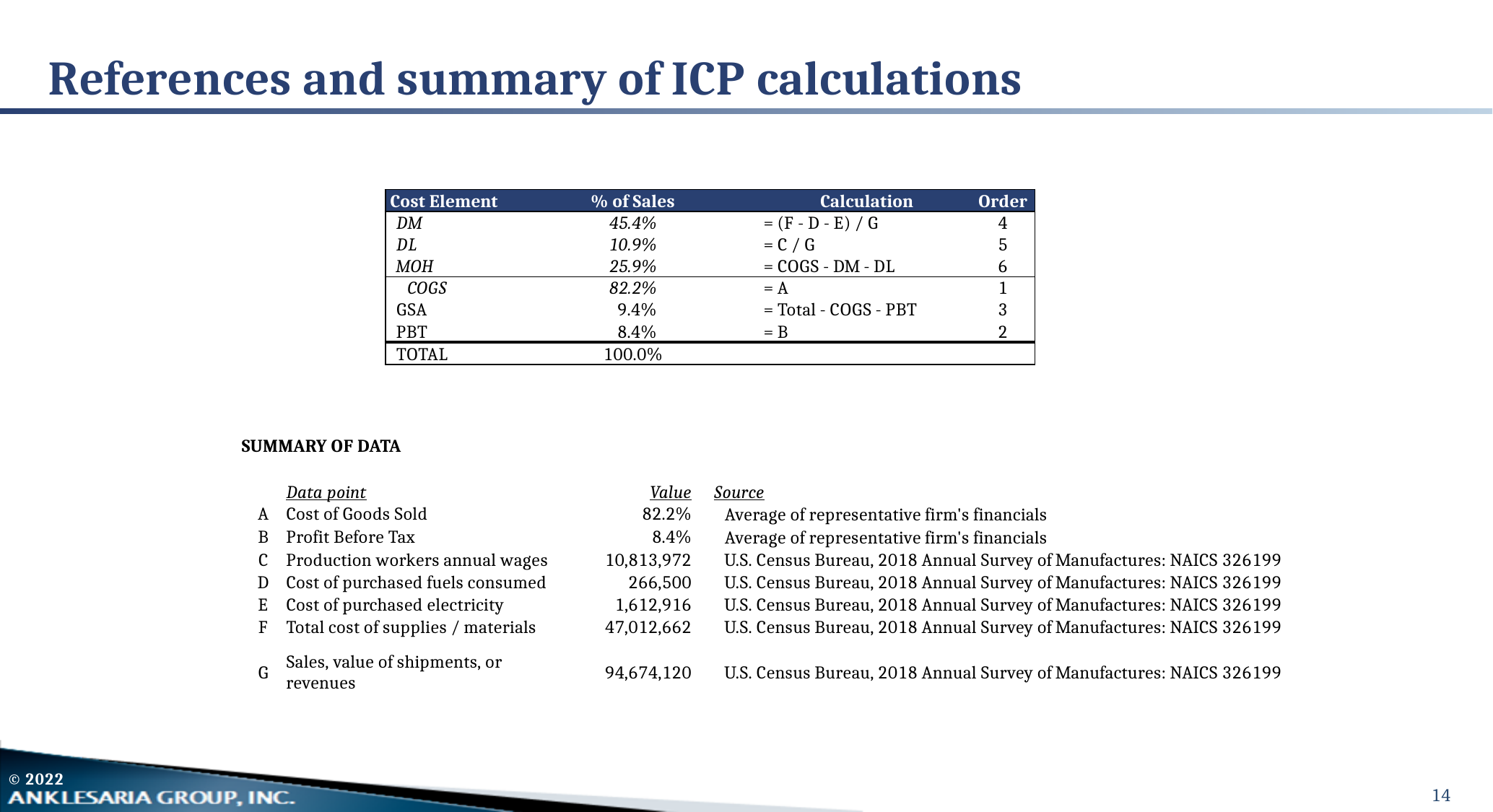

# References and summary of ICP calculations
| Cost Element | % of Sales | Calculation | Order |
| --- | --- | --- | --- |
| DM | 45.4% | = (F - D - E) / G | 4 |
| DL | 10.9% | = C / G | 5 |
| MOH | 25.9% | = COGS - DM - DL | 6 |
| COGS | 82.2% | = A | 1 |
| GSA | 9.4% | = Total - COGS - PBT | 3 |
| PBT | 8.4% | = B | 2 |
| TOTAL | 100.0% |  |  |
| SUMMARY OF DATA |  |  |  |  |
| --- | --- | --- | --- | --- |
|  |  |  |  |  |
|  | Data point | Value | Source |  |
| A | Cost of Goods Sold | 82.2% | Average of representative firm's financials |  |
| B | Profit Before Tax | 8.4% | Average of representative firm's financials |  |
| C | Production workers annual wages | 10,813,972 | U.S. Census Bureau, 2018 Annual Survey of Manufactures: NAICS 326199 |  |
| D | Cost of purchased fuels consumed | 266,500 | U.S. Census Bureau, 2018 Annual Survey of Manufactures: NAICS 326199 |  |
| E | Cost of purchased electricity | 1,612,916 | U.S. Census Bureau, 2018 Annual Survey of Manufactures: NAICS 326199 |  |
| F | Total cost of supplies / materials | 47,012,662 | U.S. Census Bureau, 2018 Annual Survey of Manufactures: NAICS 326199 |  |
| G | Sales, value of shipments, or revenues | 94,674,120 | U.S. Census Bureau, 2018 Annual Survey of Manufactures: NAICS 326199 |  |
14